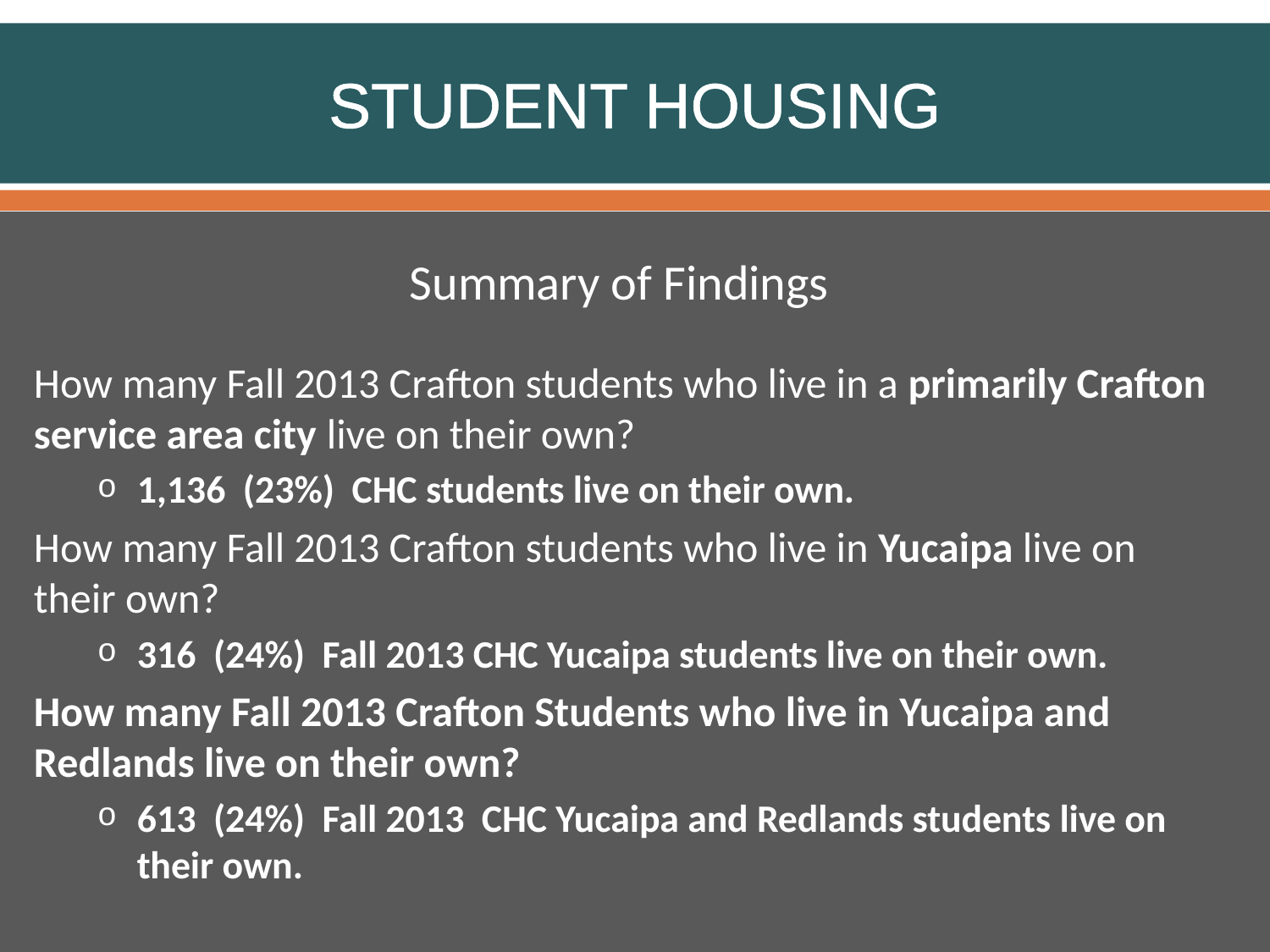

# STUDENT HOUSING

Summary of Findings
How many Fall 2013 Crafton students who live in a primarily Crafton service area city live on their own?
1,136  (23%)  CHC students live on their own.
How many Fall 2013 Crafton students who live in Yucaipa live on their own?
316  (24%)  Fall 2013 CHC Yucaipa students live on their own.
How many Fall 2013 Crafton Students who live in Yucaipa and Redlands live on their own?
613  (24%)  Fall 2013  CHC Yucaipa and Redlands students live on their own.